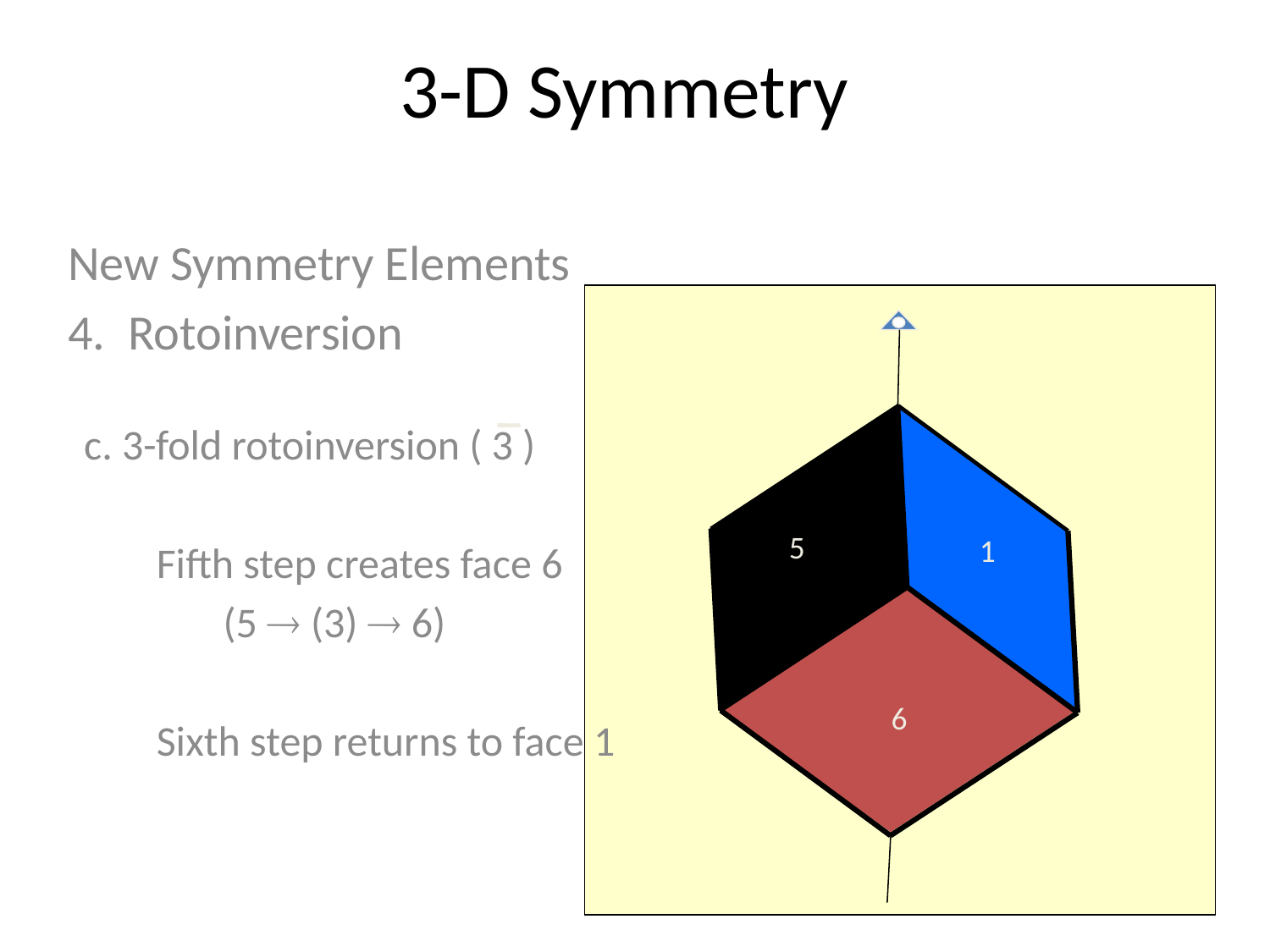

# 3-D Symmetry
New Symmetry Elements
4.  Rotoinversion

c. 3-fold rotoinversion ( 3 )

Fifth step creates face 6
       (5 → (3) → 6)

Sixth step returns to face 1

5
1

6